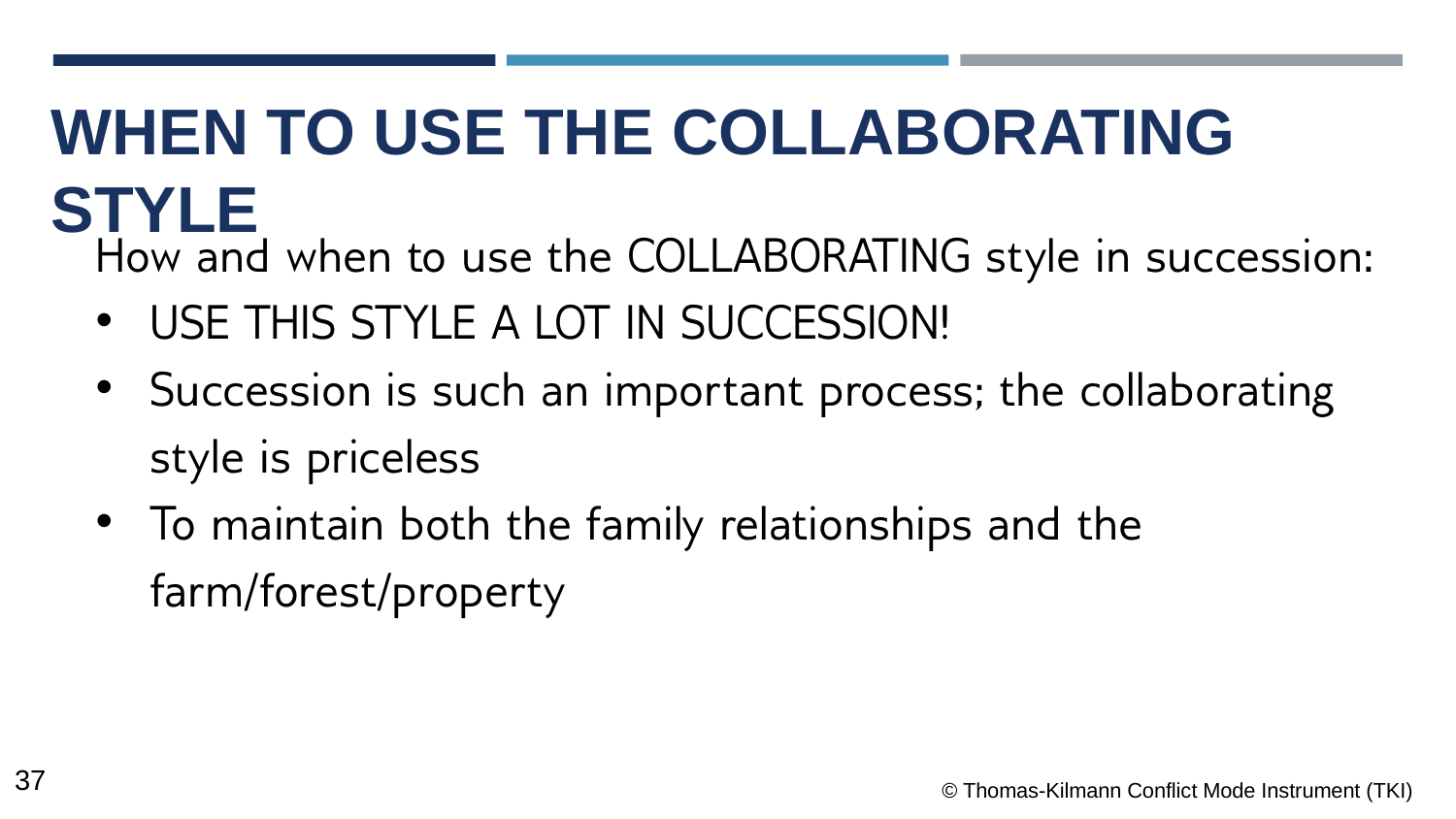

WHEN TO USE THE COLLABORATING STYLE
How and when to use the COLLABORATING style in succession:
USE THIS STYLE A LOT IN SUCCESSION!
Succession is such an important process; the collaborating style is priceless
To maintain both the family relationships and the farm/forest/property

© Thomas-Kilmann Conflict Mode Instrument (TKI)